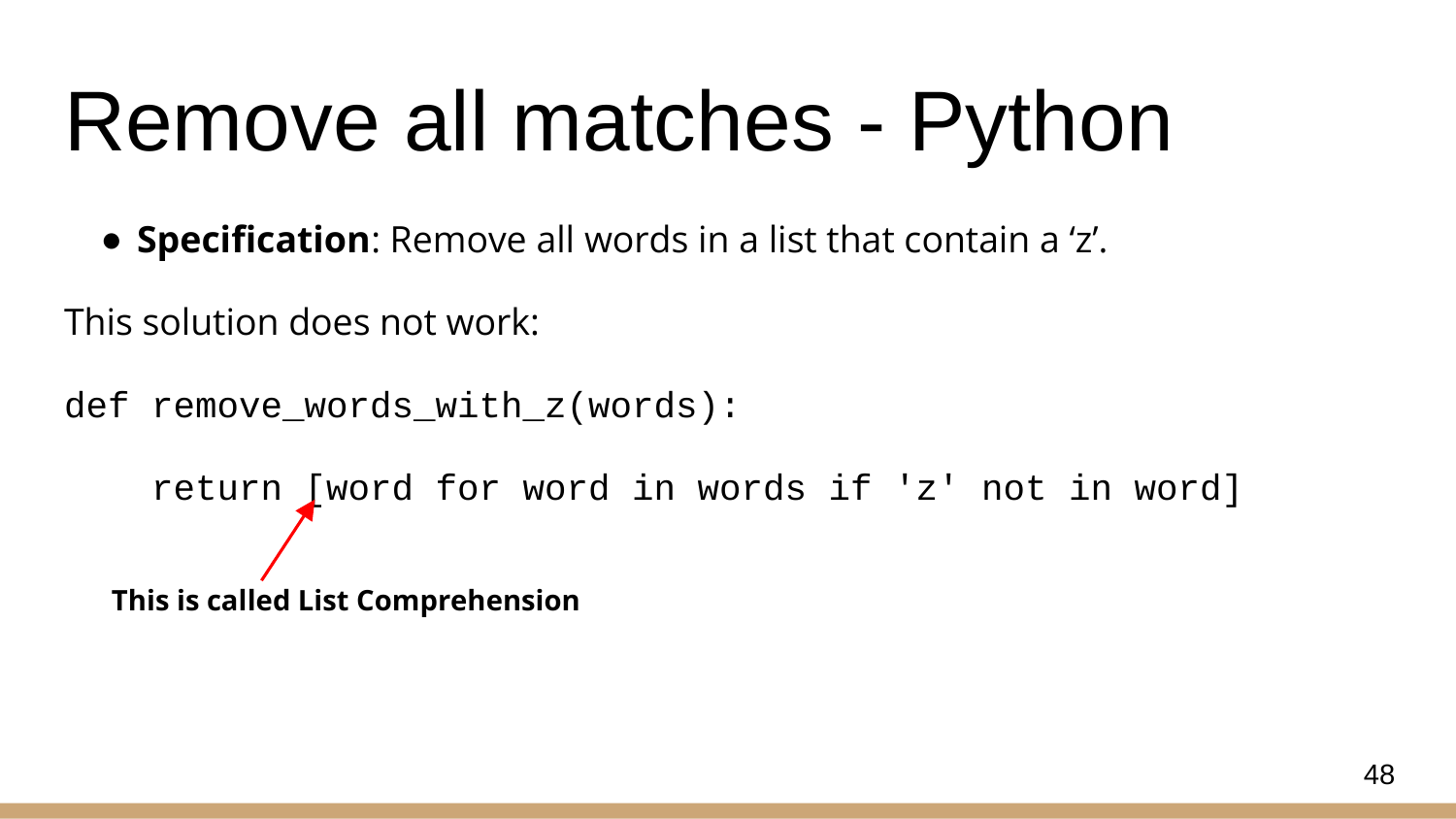

# Remove all matches - Python
Specification: Remove all words in a list that contain a ‘z’.
This solution does not work:
def remove_words_with_z(words):
    return [word for word in words if 'z' not in word]
This is called List Comprehension
48